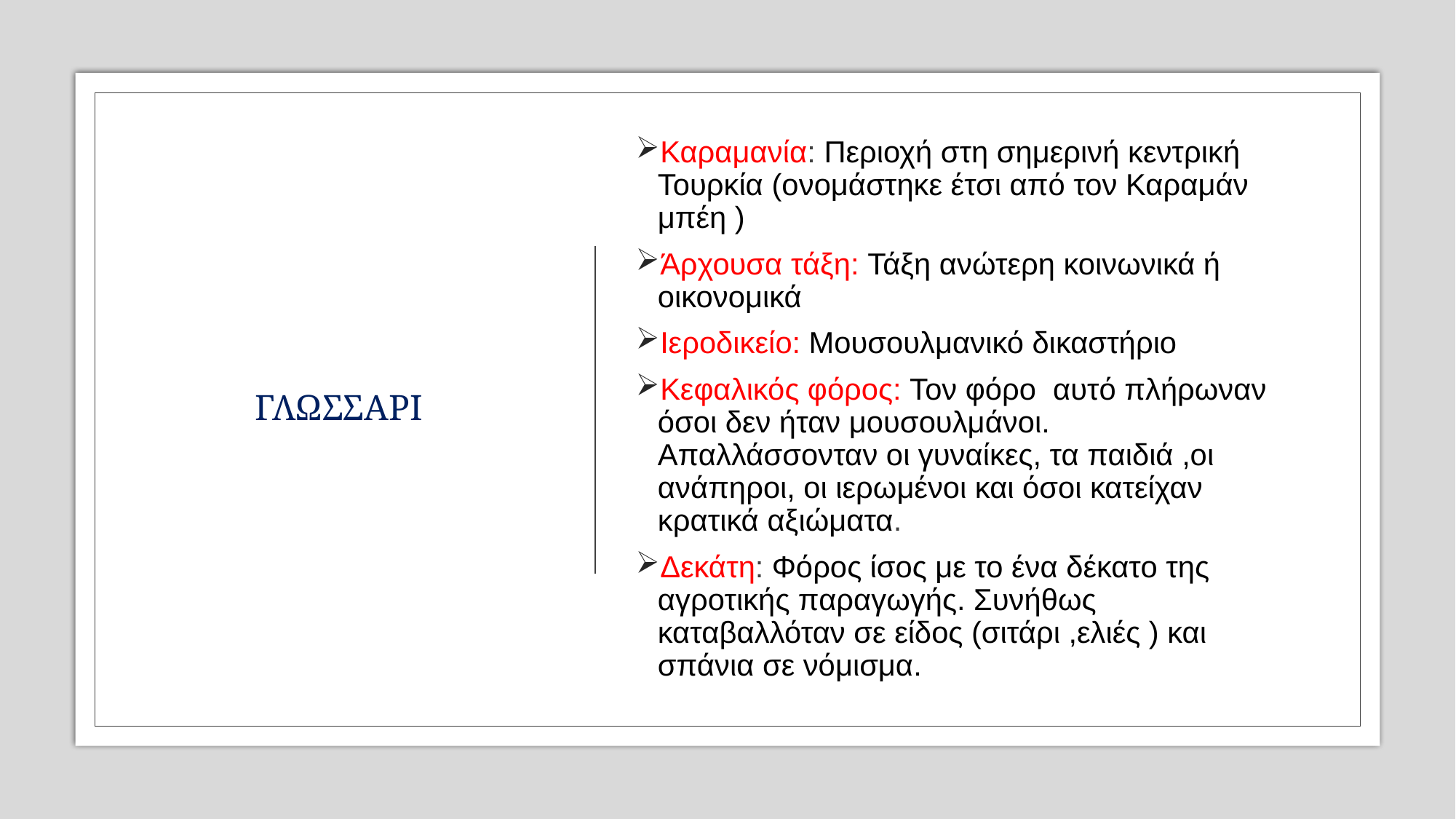

# ΓΛΩΣΣΑΡΙ
Καραμανία: Περιοχή στη σημερινή κεντρική Τουρκία (ονομάστηκε έτσι από τον Καραμάν μπέη )
Άρχουσα τάξη: Τάξη ανώτερη κοινωνικά ή οικονομικά
Ιεροδικείο: Μουσουλμανικό δικαστήριο
Κεφαλικός φόρος: Τον φόρο  αυτό πλήρωναν όσοι δεν ήταν μουσουλμάνοι. Απαλλάσσονταν οι γυναίκες, τα παιδιά ,οι ανάπηροι, οι ιερωμένοι και όσοι κατείχαν κρατικά αξιώματα.
Δεκάτη: Φόρος ίσος με το ένα δέκατο της αγροτικής παραγωγής. Συνήθως καταβαλλόταν σε είδος (σιτάρι ,ελιές ) και σπάνια σε νόμισμα.